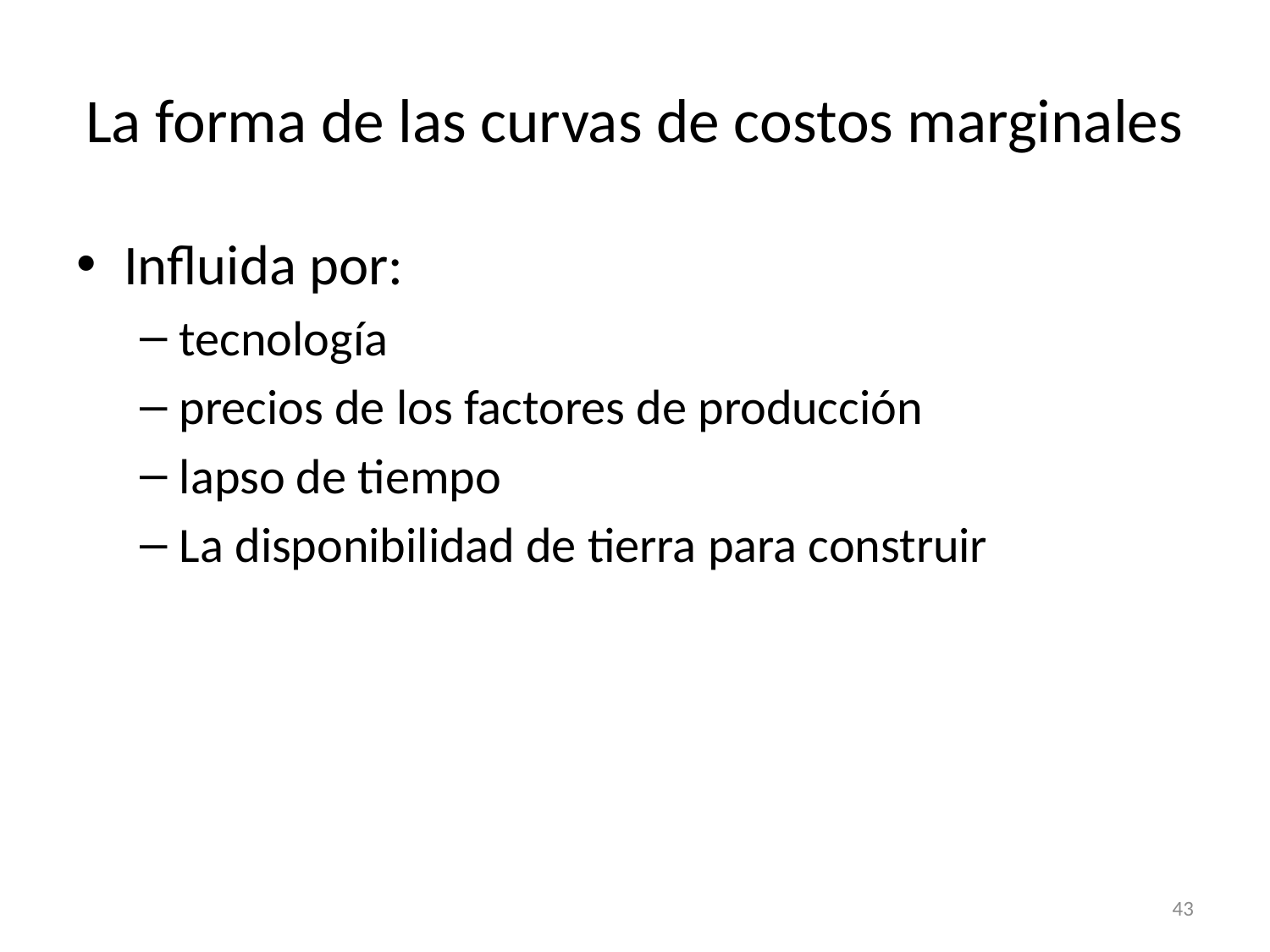

# La forma de las curvas de costos marginales
Influida por:
tecnología
precios de los factores de producción
lapso de tiempo
La disponibilidad de tierra para construir
43